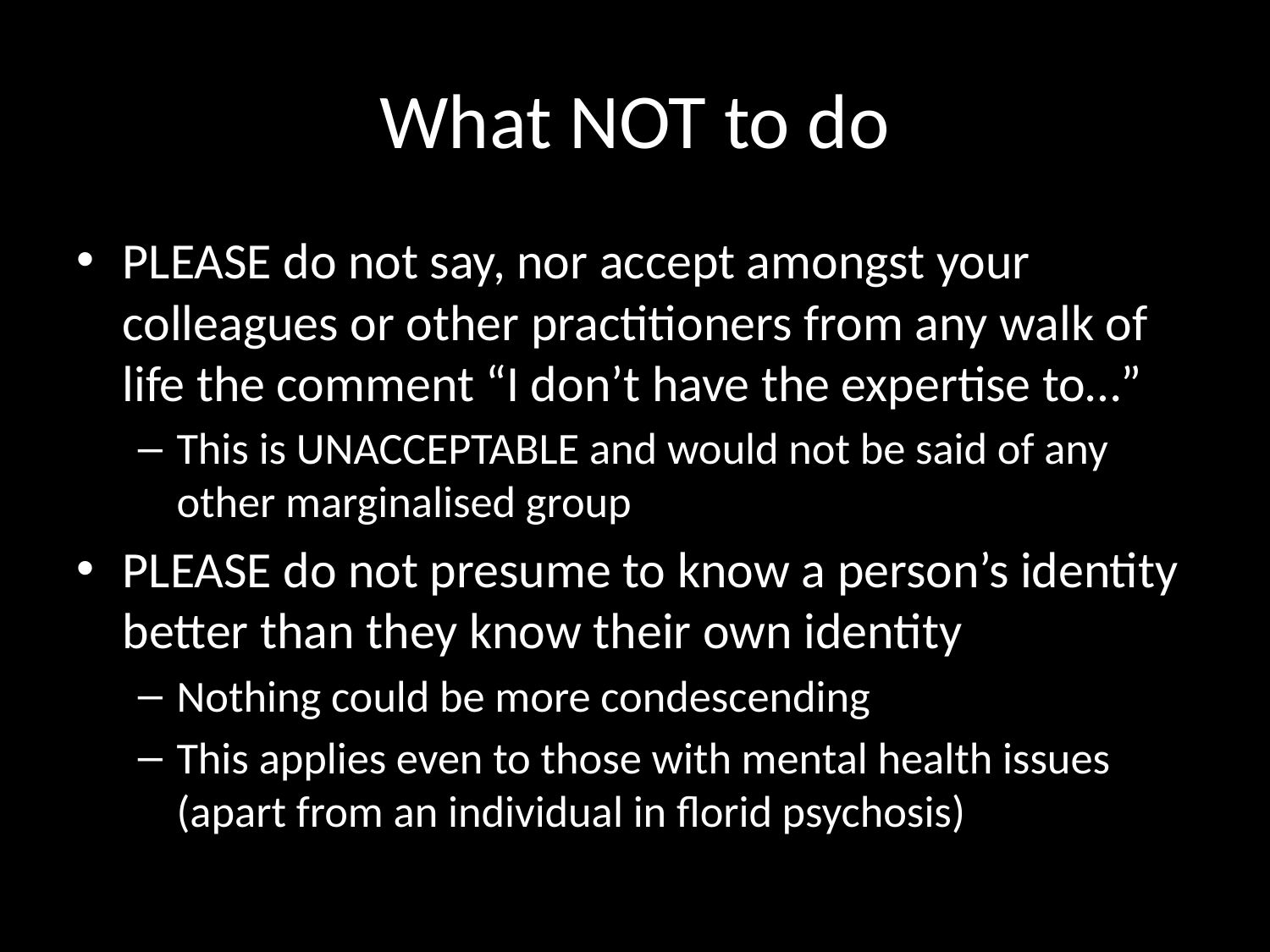

# What NOT to do
PLEASE do not say, nor accept amongst your colleagues or other practitioners from any walk of life the comment “I don’t have the expertise to…”
This is UNACCEPTABLE and would not be said of any other marginalised group
PLEASE do not presume to know a person’s identity better than they know their own identity
Nothing could be more condescending
This applies even to those with mental health issues (apart from an individual in florid psychosis)